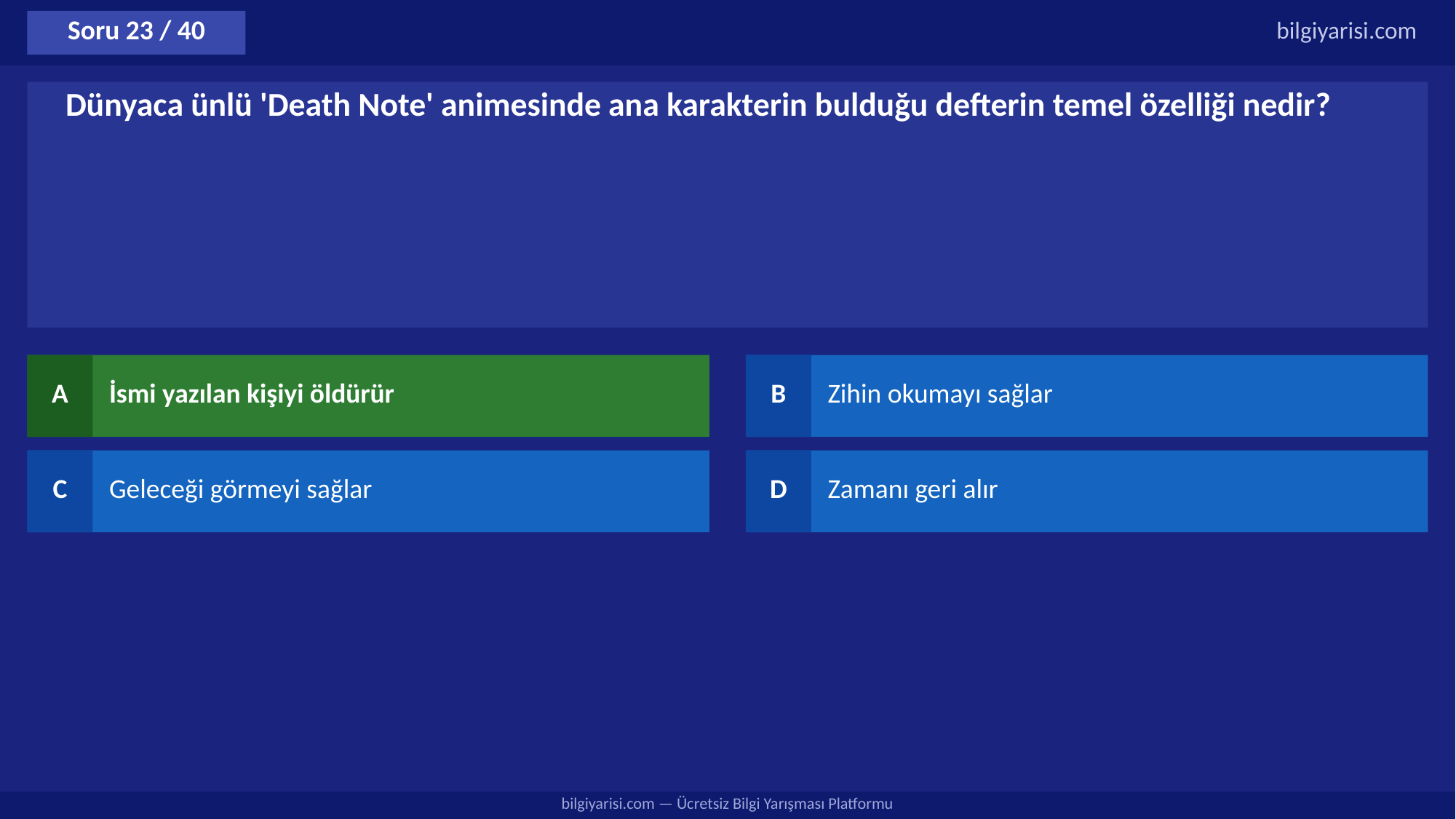

Soru 23 / 40
bilgiyarisi.com

Dünyaca ünlü 'Death Note' animesinde ana karakterin bulduğu defterin temel özelliği nedir?

A
İsmi yazılan kişiyi öldürür

B
Zihin okumayı sağlar

C
Geleceği görmeyi sağlar

D
Zamanı geri alır
bilgiyarisi.com — Ücretsiz Bilgi Yarışması Platformu